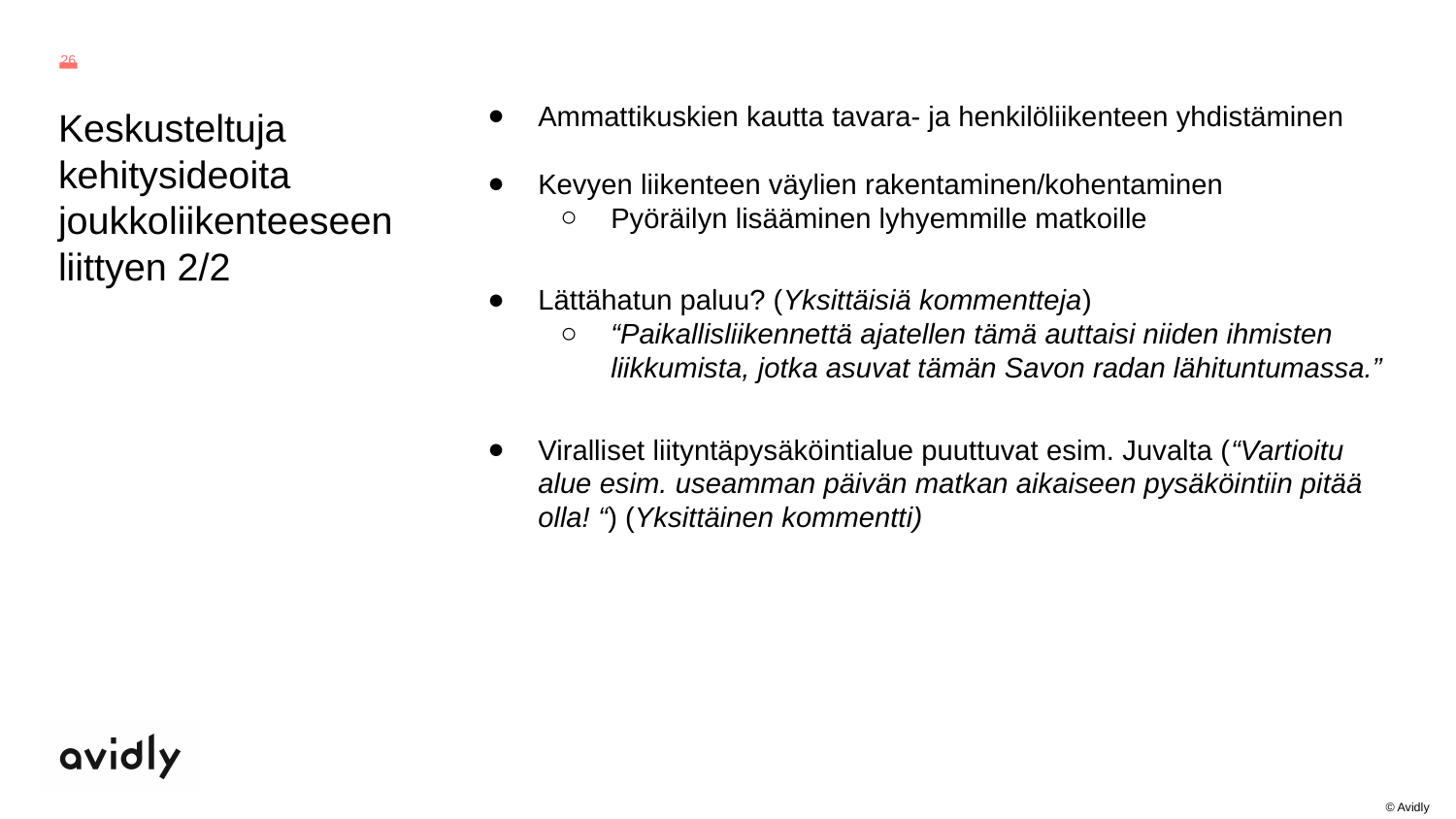

26
Ammattikuskien kautta tavara- ja henkilöliikenteen yhdistäminen

Kevyen liikenteen väylien rakentaminen/kohentaminen
Pyöräilyn lisääminen lyhyemmille matkoille

Lättähatun paluu? (Yksittäisiä kommentteja)
“Paikallisliikennettä ajatellen tämä auttaisi niiden ihmisten liikkumista, jotka asuvat tämän Savon radan lähituntumassa.”

Viralliset liityntäpysäköintialue puuttuvat esim. Juvalta (“Vartioitu alue esim. useamman päivän matkan aikaiseen pysäköintiin pitää olla! “) (Yksittäinen kommentti)
# Keskusteltuja kehitysideoita joukkoliikenteeseen liittyen 2/2